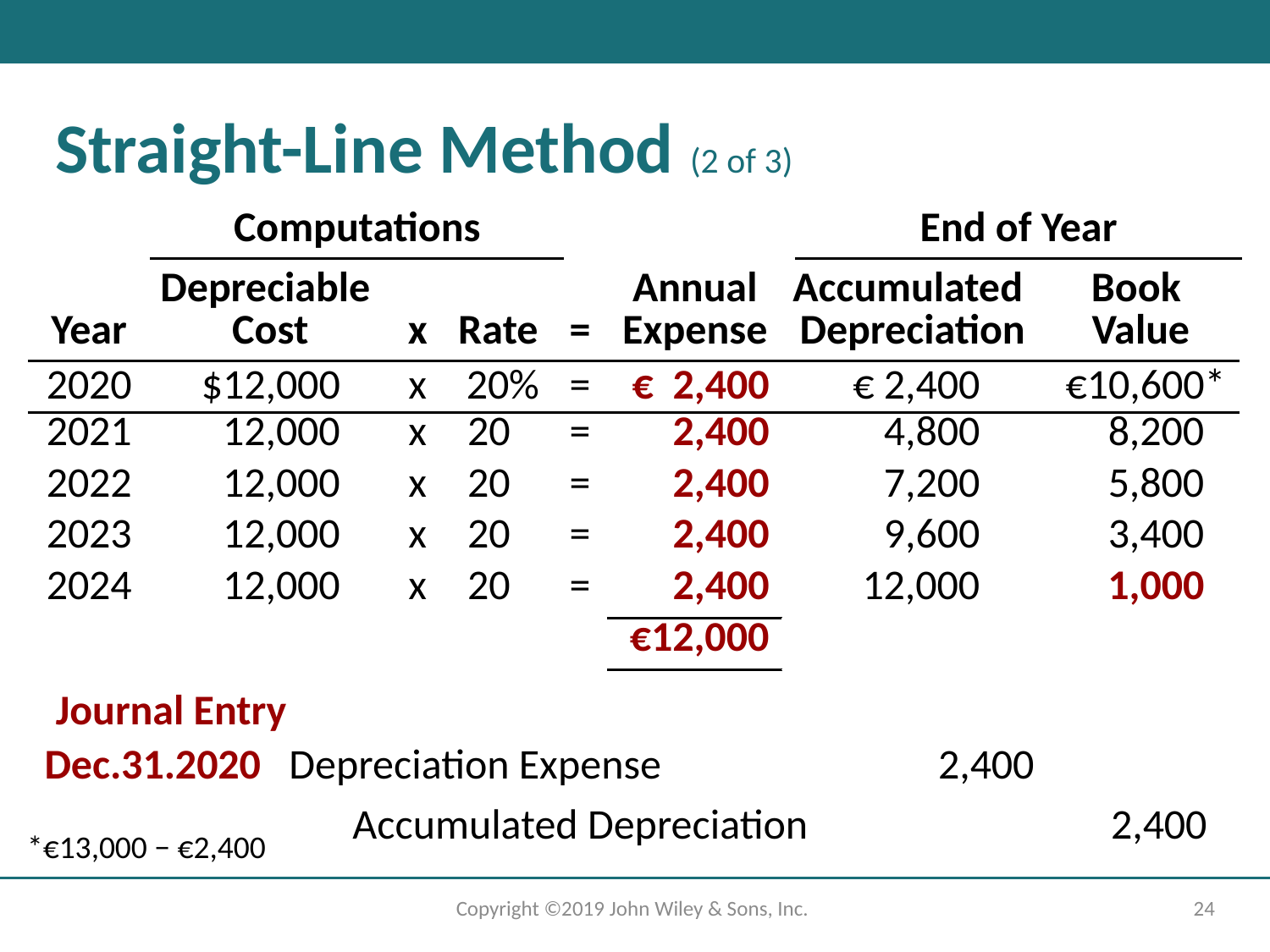

# Straight-Line Method (2 of 3)
|  | Computations |  |  | End of Year |
| --- | --- | --- | --- | --- |
| Year | Depreciable Cost | x | Rate | = | Annual Expense | Accumulated Depreciation | Book Value |
| --- | --- | --- | --- | --- | --- | --- | --- |
| 2020 | $12,000 | x | 20% | = | € 2,400 | € 2,400 | €10,600\* |
| 2021 | 12,000 | x | 20 | = | 2,400 | 4,800 | 8,200 |
| 2022 | 12,000 | x | 20 | = | 2,400 | 7,200 | 5,800 |
| 2023 | 12,000 | x | 20 | = | 2,400 | 9,600 | 3,400 |
| 2024 | 12,000 | x | 20 | = | 2,400 | 12,000 | 1,000 |
|  |  |  |  |  | €12,000 |  |  |
Journal Entry
Dec.31.2020
Depreciation Expense
2,400
Accumulated Depreciation
2,400
*€13,000 − €2,400
Copyright ©2019 John Wiley & Sons, Inc.
24